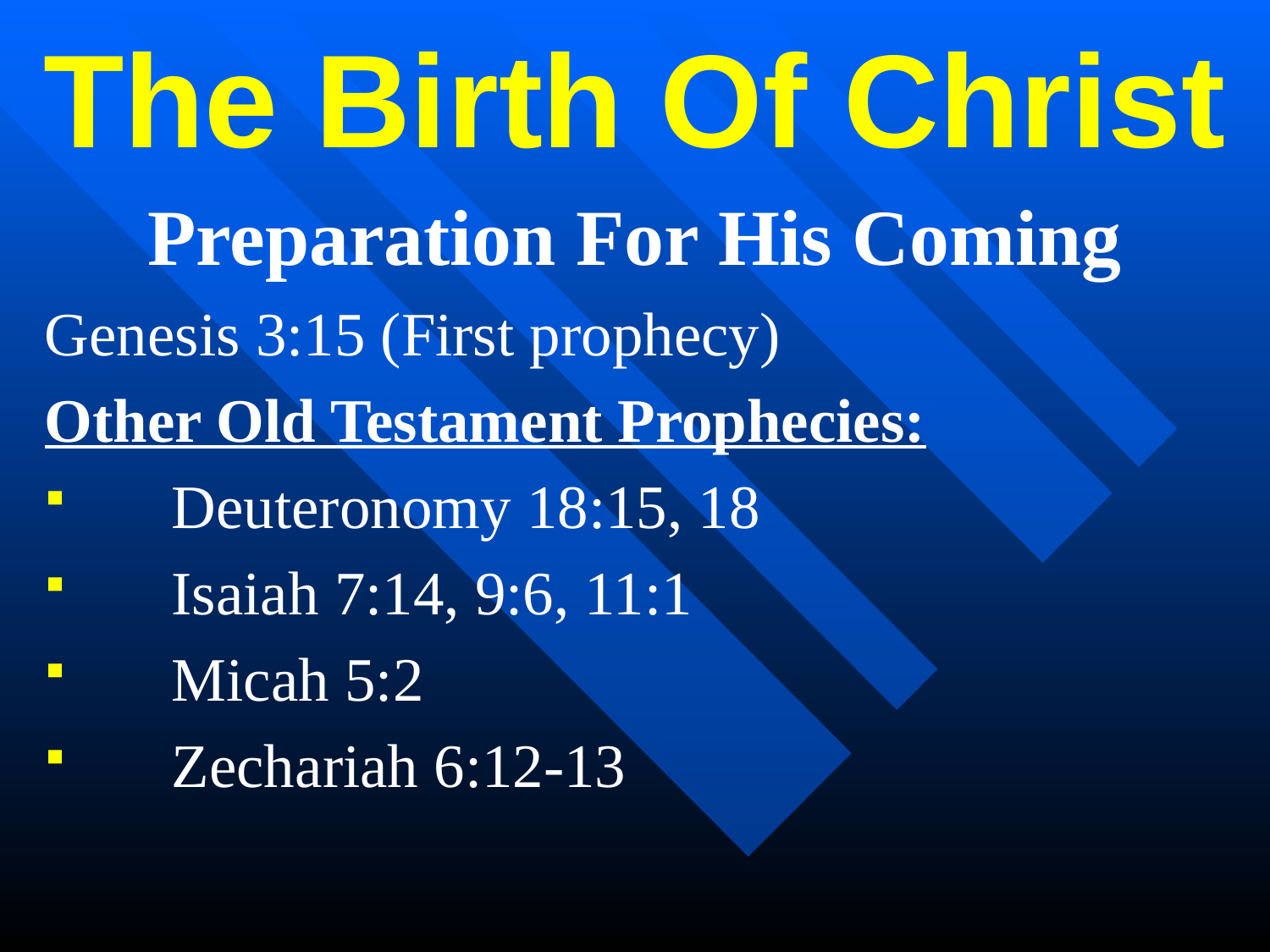

# The Birth Of Christ
Preparation For His Coming
Genesis 3:15 (First prophecy)
Other Old Testament Prophecies:
	Deuteronomy 18:15, 18
	Isaiah 7:14, 9:6, 11:1
	Micah 5:2
	Zechariah 6:12-13